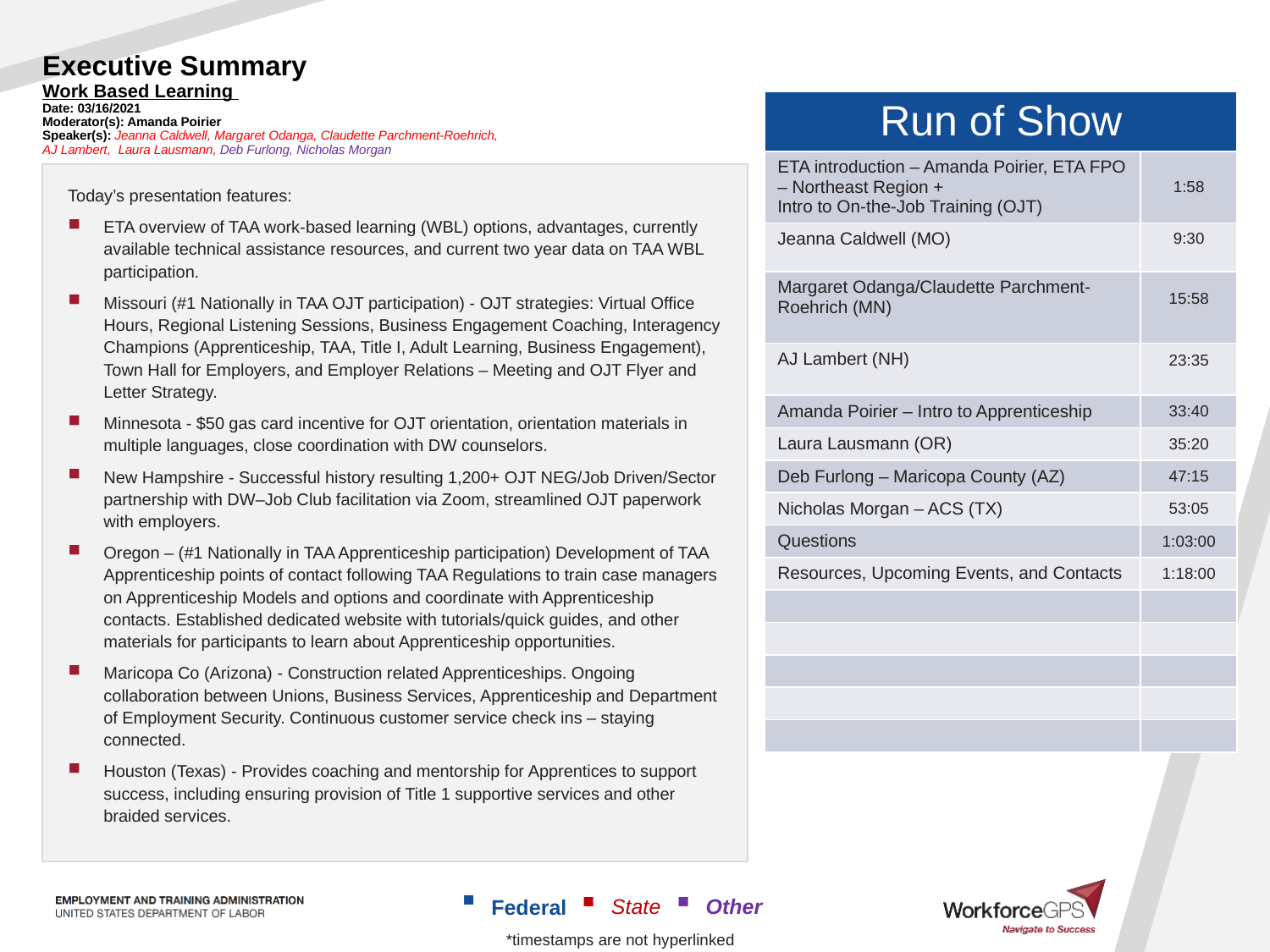

# Executive Summary Work Based Learning Date: 03/16/2021 Moderator(s): Amanda Poirier Speaker(s): Jeanna Caldwell, Margaret Odanga, Claudette Parchment-Roehrich, AJ Lambert,  Laura Lausmann, Deb Furlong, Nicholas Morgan
| Run of Show |  |
| --- | --- |
| ETA introduction – Amanda Poirier, ETA FPO – Northeast Region + Intro to On-the-Job Training (OJT) | 1:58 |
| Jeanna Caldwell (MO) | 9:30 |
| Margaret Odanga/Claudette Parchment-Roehrich (MN) | 15:58 |
| AJ Lambert (NH) | 23:35 |
| Amanda Poirier – Intro to Apprenticeship | 33:40 |
| Laura Lausmann (OR) | 35:20 |
| Deb Furlong – Maricopa County (AZ) | 47:15 |
| Nicholas Morgan – ACS (TX) | 53:05 |
| Questions | 1:03:00 |
| Resources, Upcoming Events, and Contacts | 1:18:00 |
|  |  |
|  |  |
|  |  |
|  |  |
|  |  |
Today’s presentation features:
ETA overview of TAA work-based learning (WBL) options, advantages, currently available technical assistance resources, and current two year data on TAA WBL participation.
Missouri (#1 Nationally in TAA OJT participation) - OJT strategies: Virtual Office Hours, Regional Listening Sessions, Business Engagement Coaching, Interagency Champions (Apprenticeship, TAA, Title I, Adult Learning, Business Engagement), Town Hall for Employers, and Employer Relations – Meeting and OJT Flyer and Letter Strategy.
Minnesota - $50 gas card incentive for OJT orientation, orientation materials in multiple languages, close coordination with DW counselors.
New Hampshire - Successful history resulting 1,200+ OJT NEG/Job Driven/Sector partnership with DW–Job Club facilitation via Zoom, streamlined OJT paperwork with employers.
Oregon – (#1 Nationally in TAA Apprenticeship participation) Development of TAA Apprenticeship points of contact following TAA Regulations to train case managers on Apprenticeship Models and options and coordinate with Apprenticeship contacts. Established dedicated website with tutorials/quick guides, and other materials for participants to learn about Apprenticeship opportunities.
Maricopa Co (Arizona) - Construction related Apprenticeships. Ongoing collaboration between Unions, Business Services, Apprenticeship and Department of Employment Security. Continuous customer service check ins – staying connected.
Houston (Texas) - Provides coaching and mentorship for Apprentices to support success, including ensuring provision of Title 1 supportive services and other braided services.